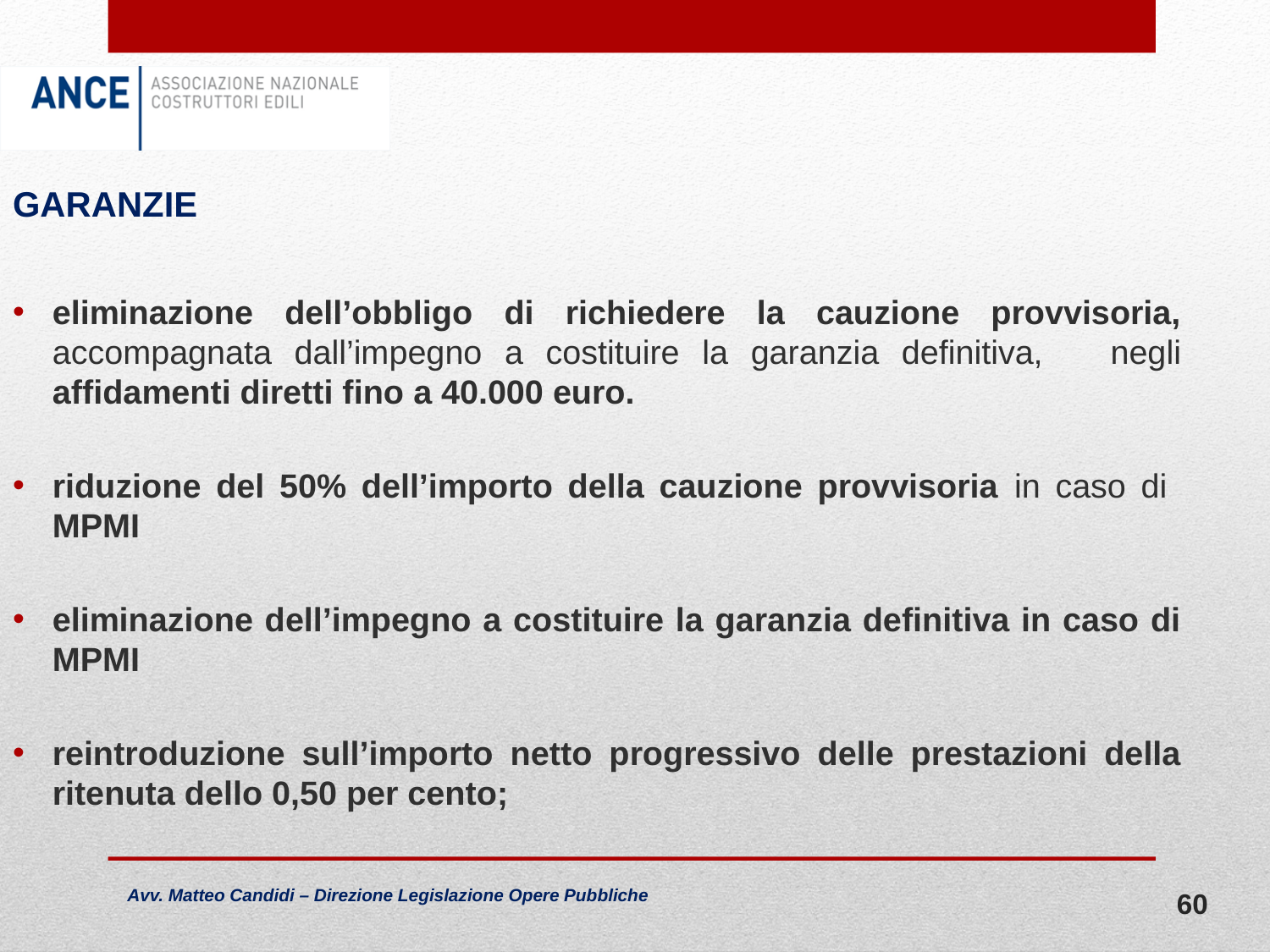

GARANZIE

eliminazione dell’obbligo di richiedere la cauzione provvisoria, accompagnata dall’impegno a costituire la garanzia definitiva,   negli affidamenti diretti fino a 40.000 euro.

riduzione del 50% dell’importo della cauzione provvisoria in caso di  MPMI

eliminazione dell’impegno a costituire la garanzia definitiva in caso di MPMI

reintroduzione sull’importo netto progressivo delle prestazioni della ritenuta dello 0,50 per cento;
60